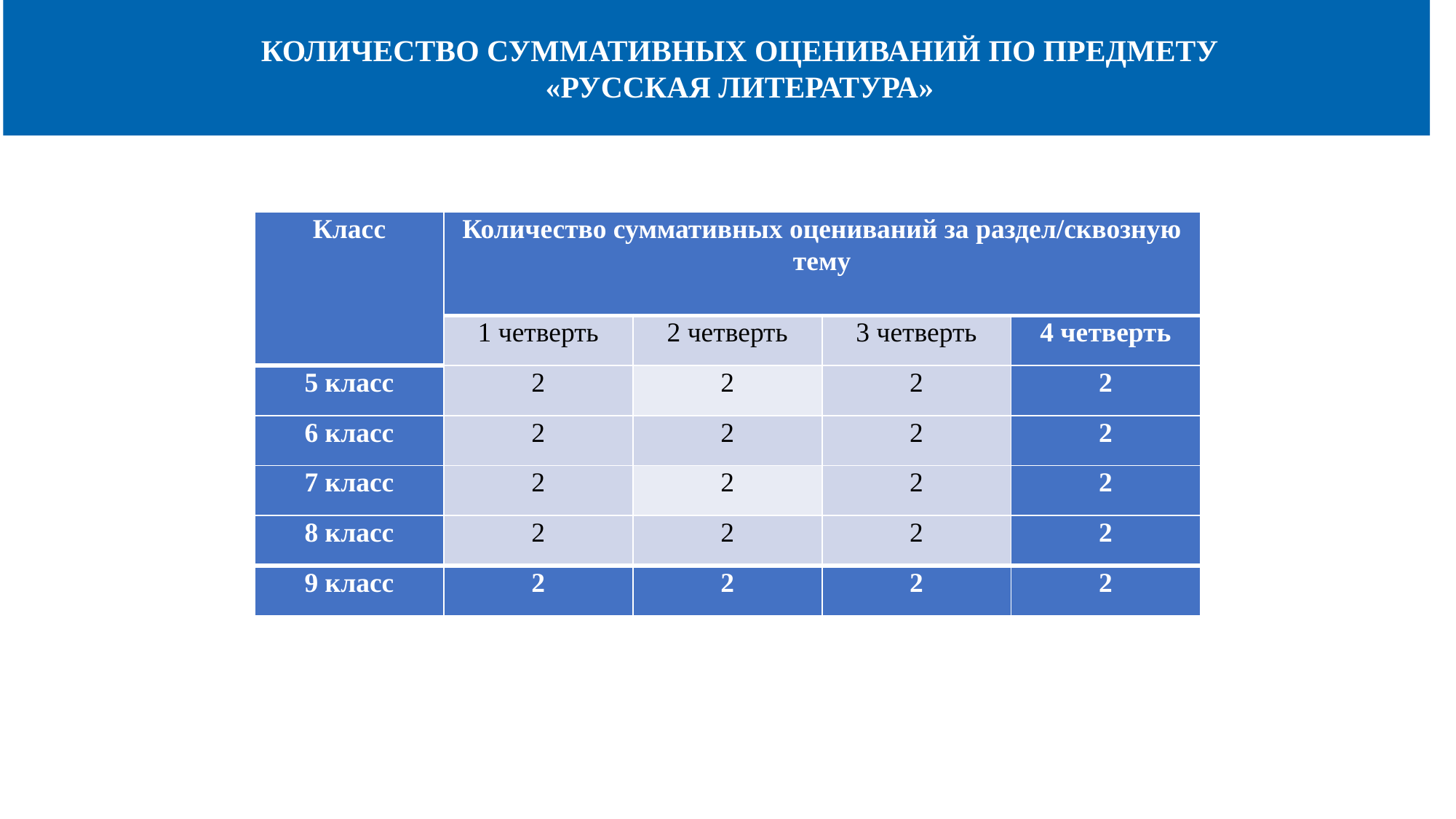

КОЛИЧЕСТВО СУММАТИВНЫХ ОЦЕНИВАНИЙ ПО ПРЕДМЕТУ
«РУССКАЯ ЛИТЕРАТУРА»
| Класс | Количество суммативных оцениваний за раздел/сквозную тему |  |  |  |
| --- | --- | --- | --- | --- |
|  | 1 четверть | 2 четверть | 3 четверть | 4 четверть |
| 5 класс | 2 | 2 | 2 | 2 |
| 6 класс | 2 | 2 | 2 | 2 |
| 7 класс | 2 | 2 | 2 | 2 |
| 8 класс | 2 | 2 | 2 | 2 |
| 9 класс | 2 | 2 | 2 | 2 |